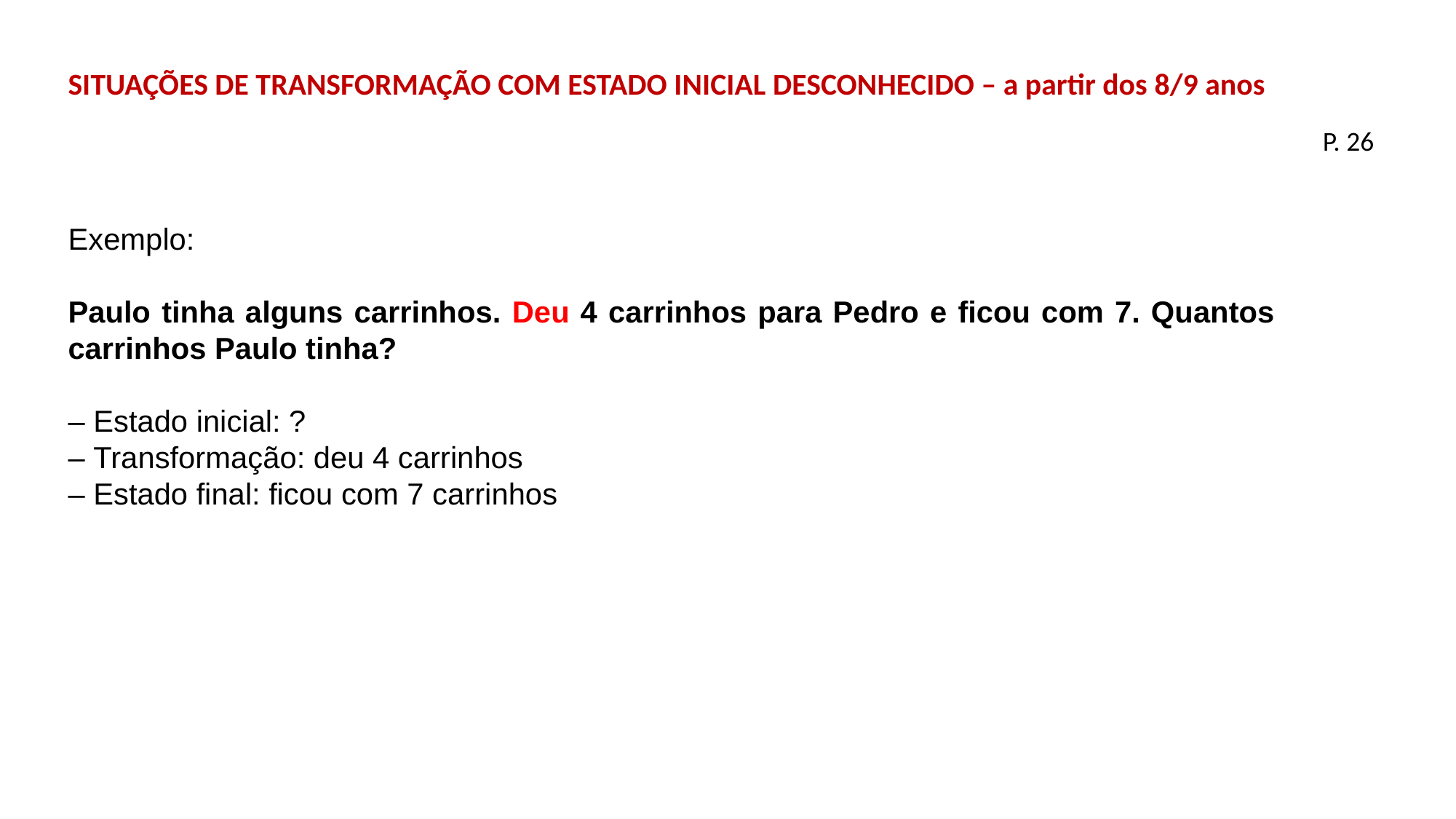

SITUAÇÕES DE TRANSFORMAÇÃO COM ESTADO INICIAL DESCONHECIDO – a partir dos 8/9 anos
P. 26

Exemplo:

Paulo tinha alguns carrinhos. Deu 4 carrinhos para Pedro e ficou com 7. Quantos carrinhos Paulo tinha?

– Estado inicial: ?
– Transformação: deu 4 carrinhos
– Estado final: ficou com 7 carrinhos